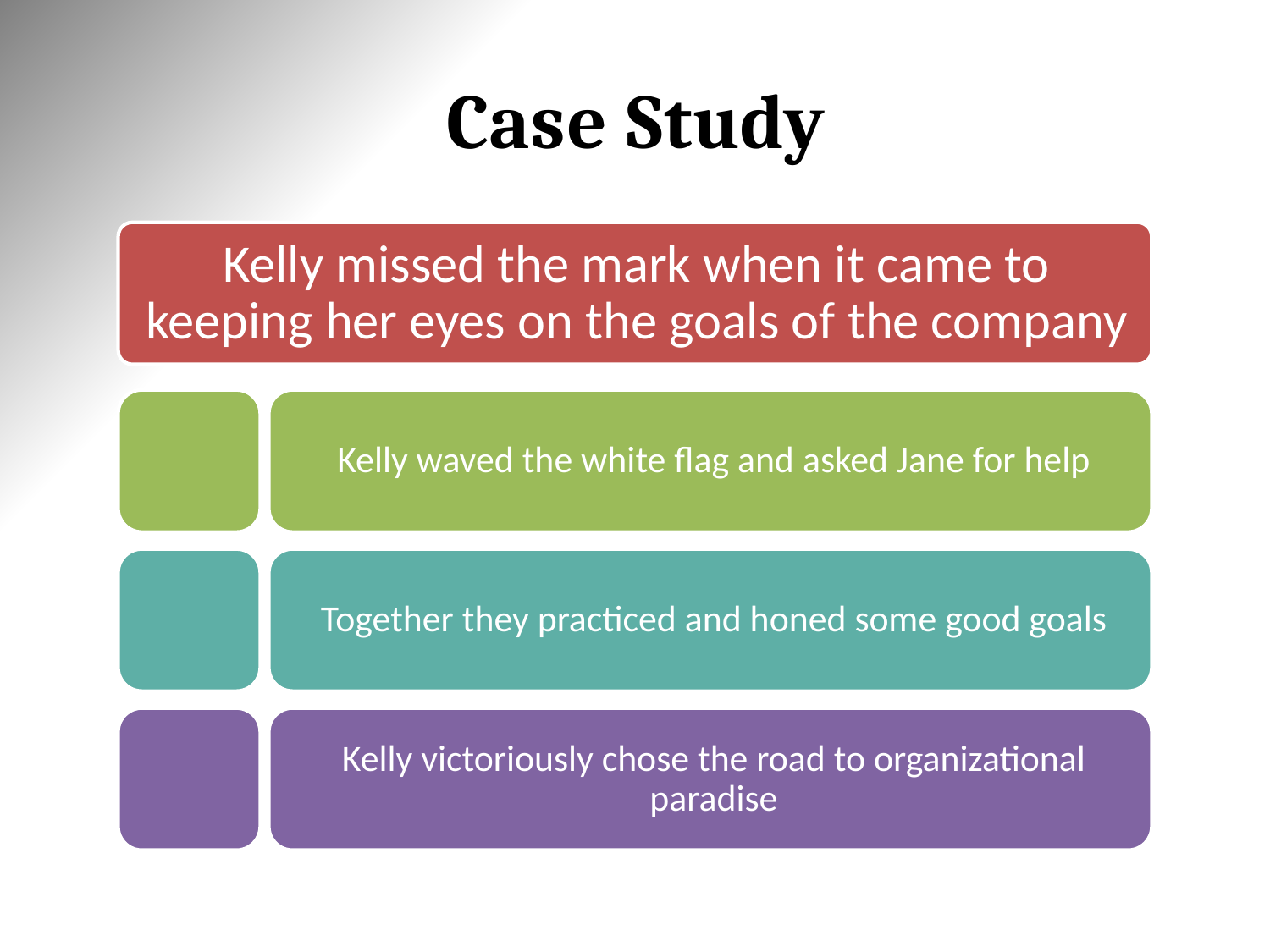

# Case Study
Kelly missed the mark when it came to keeping her eyes on the goals of the company
Kelly waved the white flag and asked Jane for help
Together they practiced and honed some good goals
Kelly victoriously chose the road to organizational paradise